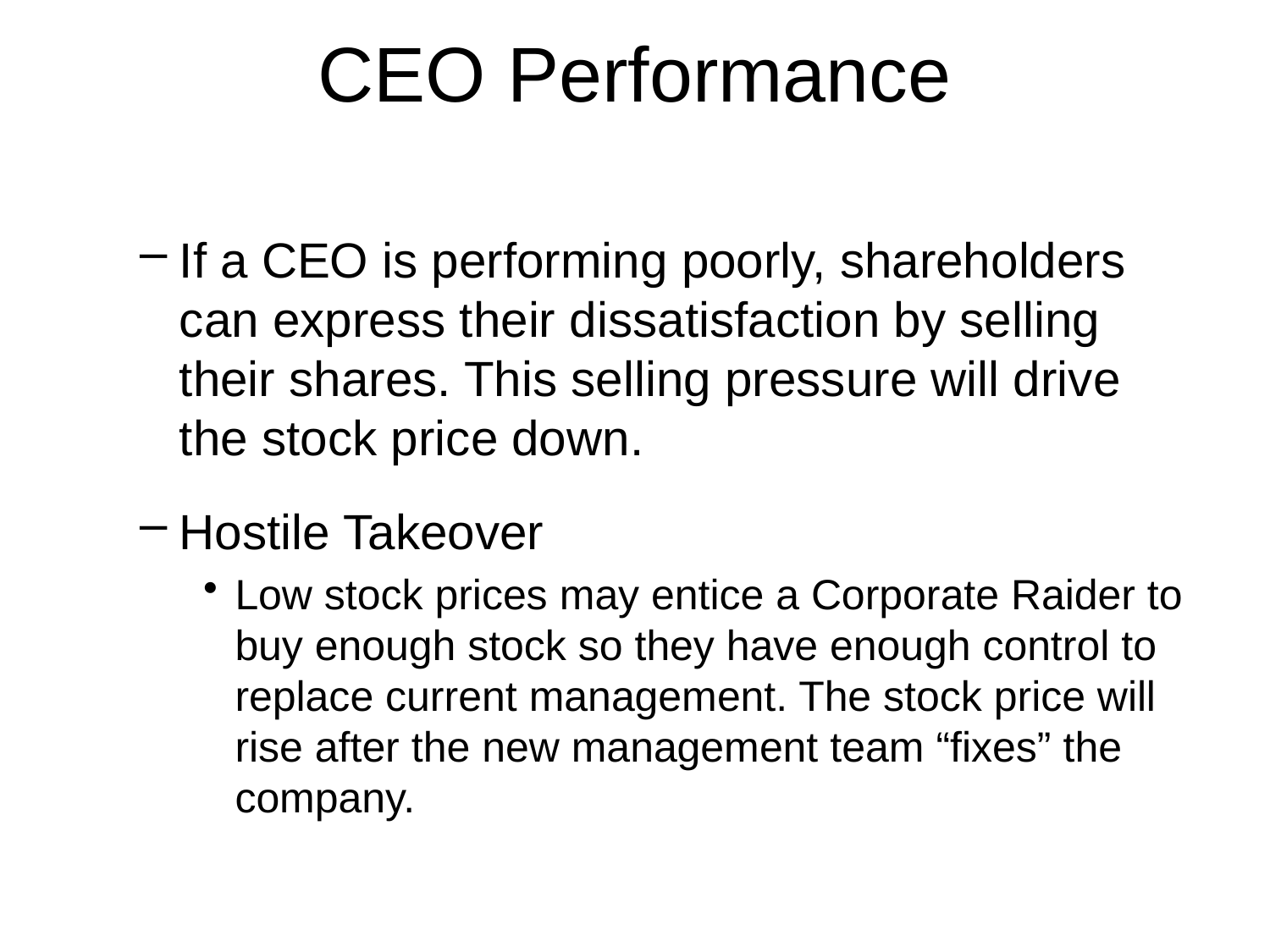

# CEO Performance
If a CEO is performing poorly, shareholders can express their dissatisfaction by selling their shares. This selling pressure will drive the stock price down.
Hostile Takeover
Low stock prices may entice a Corporate Raider to buy enough stock so they have enough control to replace current management. The stock price will rise after the new management team “fixes” the company.